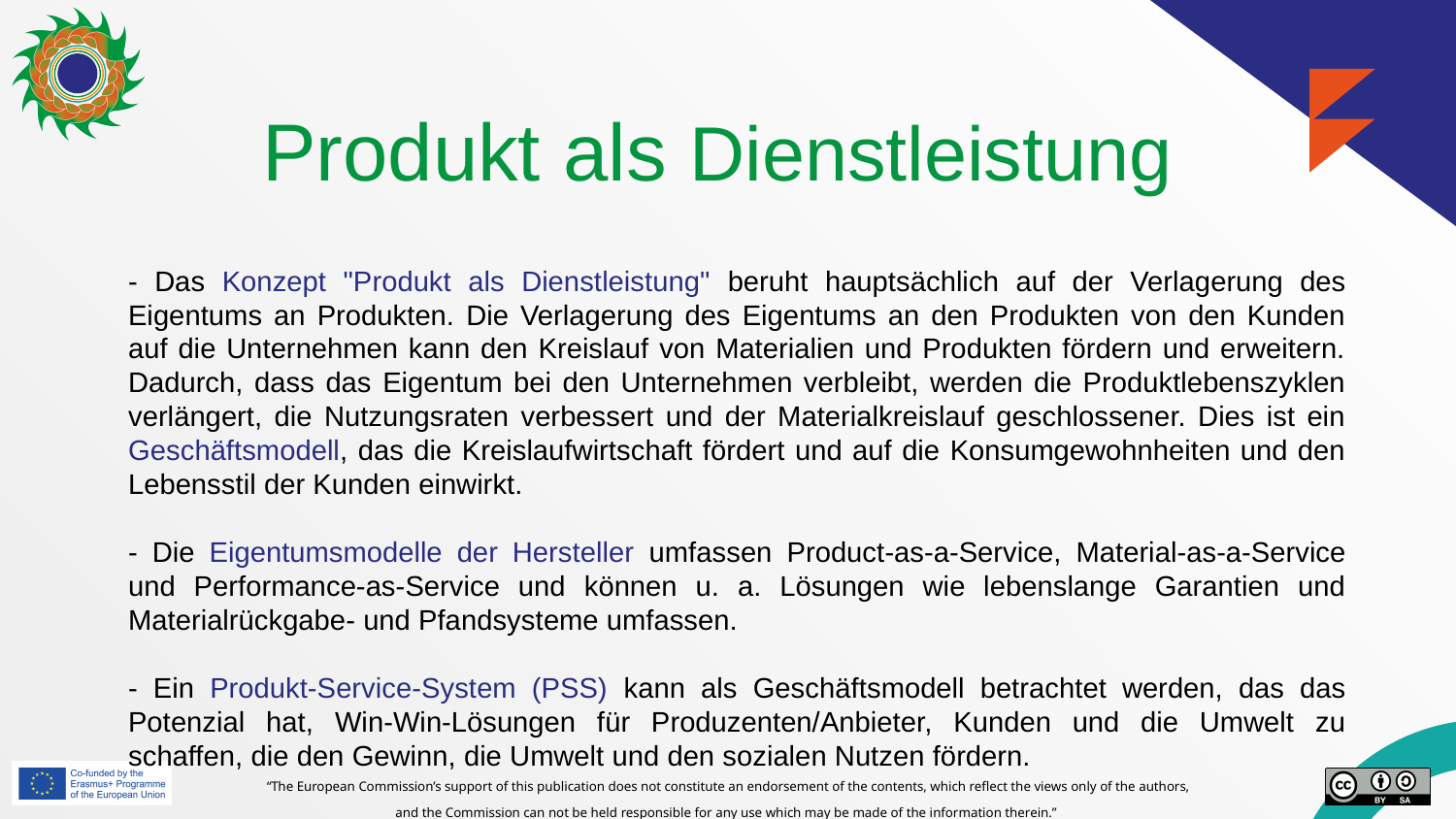

# Produkt als Dienstleistung
- Das Konzept "Produkt als Dienstleistung" beruht hauptsächlich auf der Verlagerung des Eigentums an Produkten. Die Verlagerung des Eigentums an den Produkten von den Kunden auf die Unternehmen kann den Kreislauf von Materialien und Produkten fördern und erweitern. Dadurch, dass das Eigentum bei den Unternehmen verbleibt, werden die Produktlebenszyklen verlängert, die Nutzungsraten verbessert und der Materialkreislauf geschlossener. Dies ist ein Geschäftsmodell, das die Kreislaufwirtschaft fördert und auf die Konsumgewohnheiten und den Lebensstil der Kunden einwirkt.

- Die Eigentumsmodelle der Hersteller umfassen Product-as-a-Service, Material-as-a-Service und Performance-as-Service und können u. a. Lösungen wie lebenslange Garantien und Materialrückgabe- und Pfandsysteme umfassen.

- Ein Produkt-Service-System (PSS) kann als Geschäftsmodell betrachtet werden, das das Potenzial hat, Win-Win-Lösungen für Produzenten/Anbieter, Kunden und die Umwelt zu schaffen, die den Gewinn, die Umwelt und den sozialen Nutzen fördern.